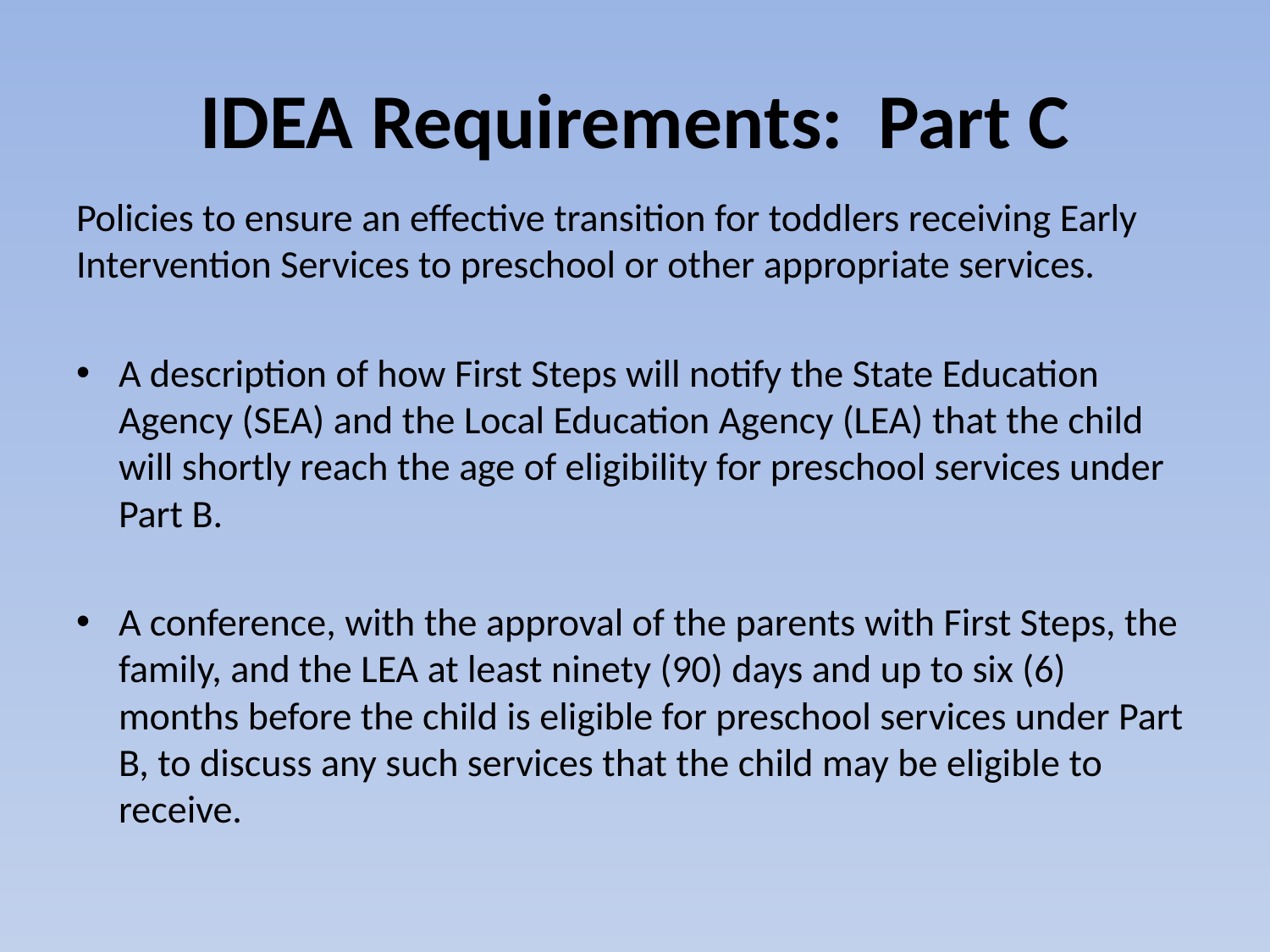

# IDEA Requirements:  Part C
Policies to ensure an effective transition for toddlers receiving Early Intervention Services to preschool or other appropriate services.

A description of how First Steps will notify the State Education Agency (SEA) and the Local Education Agency (LEA) that the child will shortly reach the age of eligibility for preschool services under Part B.

A conference, with the approval of the parents with First Steps, the family, and the LEA at least ninety (90) days and up to six (6) months before the child is eligible for preschool services under Part B, to discuss any such services that the child may be eligible to receive.